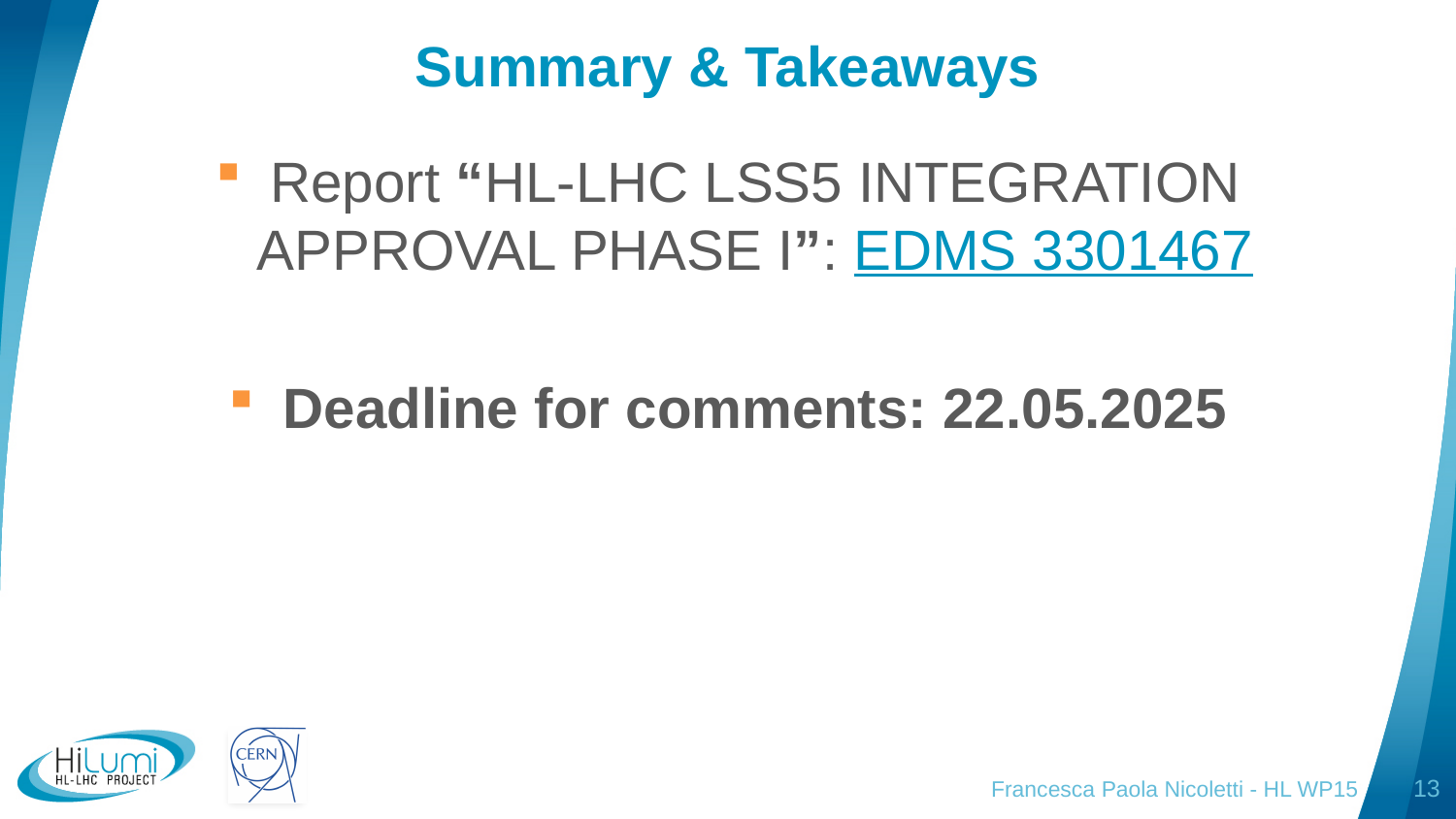

# Summary & Takeaways
Report “HL-LHC LSS5 INTEGRATION APPROVAL PHASE I”: EDMS 3301467

Deadline for comments: 22.05.2025
Francesca Paola Nicoletti - HL WP15
13